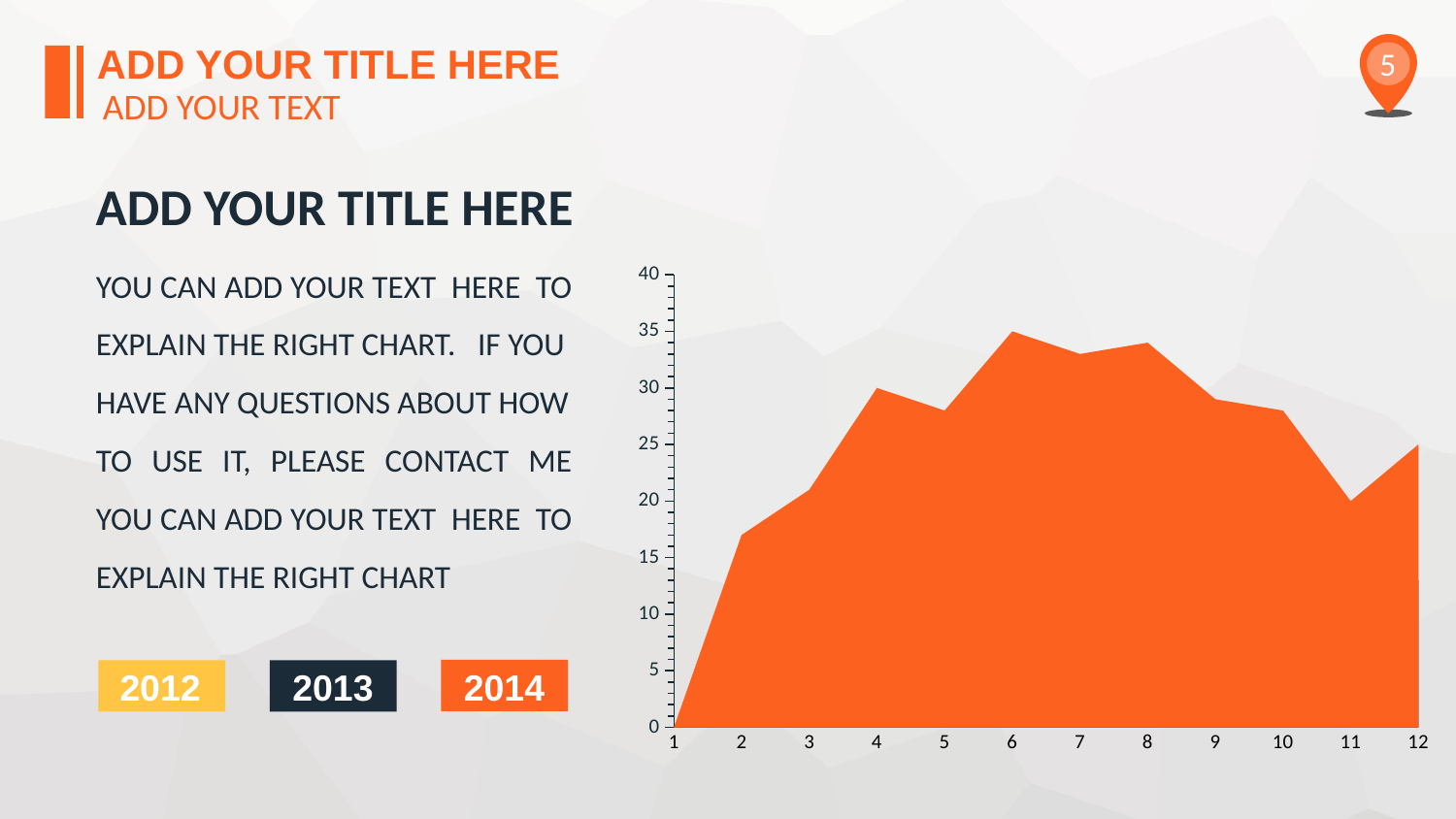

ADD YOUR TITLE HERE
5

ADD YOUR TEXT
ADD YOUR TITLE HERE
YOU CAN ADD YOUR TEXT  HERE  TO
EXPLAIN THE RIGHT CHART.   IF YOU
HAVE ANY QUESTIONS ABOUT HOW
TO USE IT, PLEASE CONTACT ME YOU CAN ADD YOUR TEXT  HERE  TO EXPLAIN THE RIGHT CHART

### Chart

| Category | A | B | C |
|---|---|---|---|
| 1 | 0.0 | 0.0 | 0.0 |
| 2 | 17.0 | 13.0 | 10.0 |
| 3 | 21.0 | 20.0 | 15.0 |
| 4 | 30.0 | 23.0 | 17.0 |
| 5 | 28.0 | 21.0 | 20.0 |
| 6 | 35.0 | 30.0 | 18.0 |
| 7 | 33.0 | 28.0 | 23.0 |
| 8 | 34.0 | 25.0 | 22.0 |
| 9 | 29.0 | 27.0 | 15.0 |
| 10 | 28.0 | 16.0 | 13.0 |
| 11 | 20.0 | 18.0 | 10.0 |
| 12 | 25.0 | 13.0 | 0.0 |
2012
2013
2014